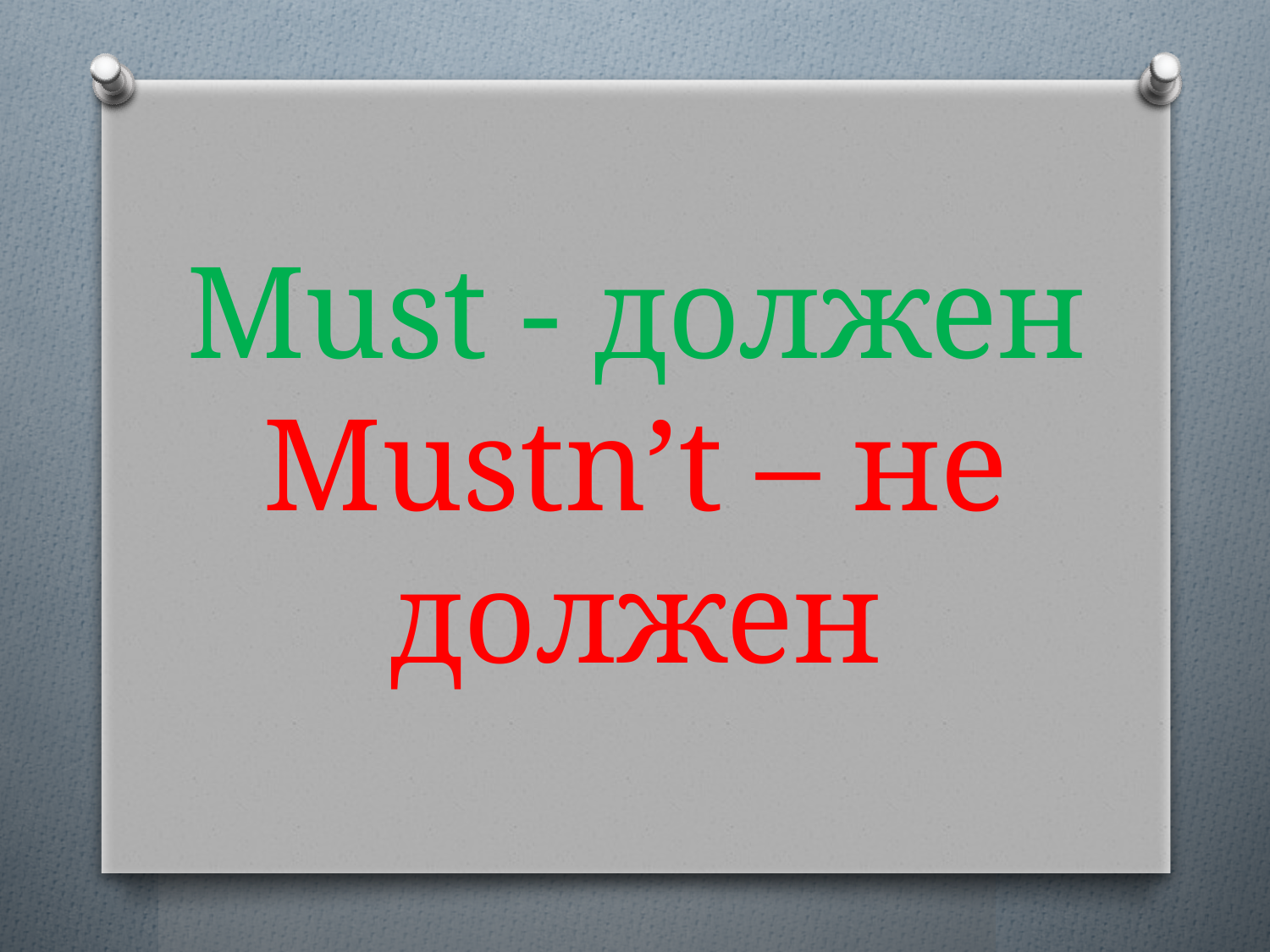

# Must - должен Mustn’t – не должен